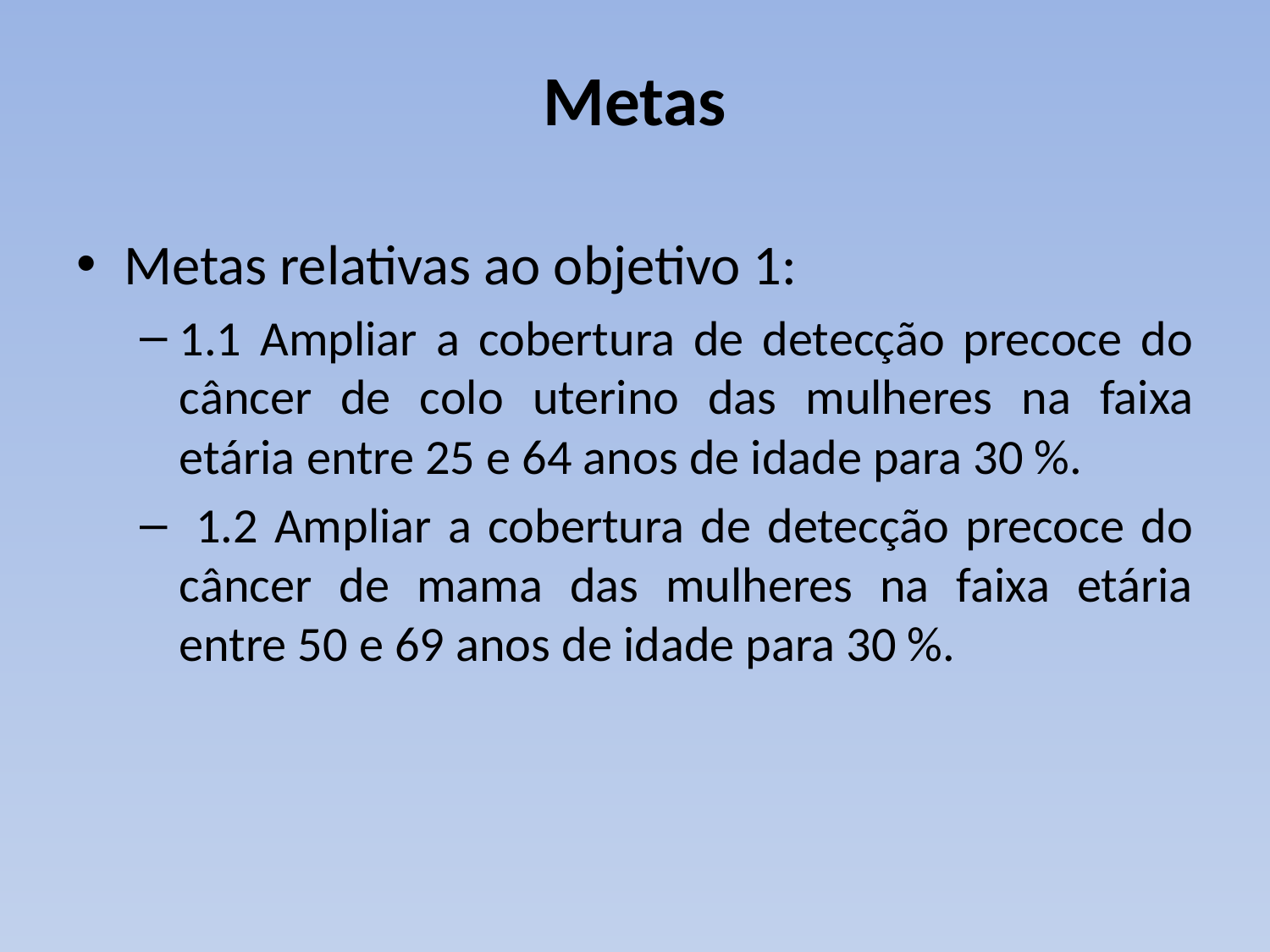

# Metas
Metas relativas ao objetivo 1:
1.1 Ampliar a cobertura de detecção precoce do câncer de colo uterino das mulheres na faixa etária entre 25 e 64 anos de idade para 30 %.
 1.2 Ampliar a cobertura de detecção precoce do câncer de mama das mulheres na faixa etária entre 50 e 69 anos de idade para 30 %.